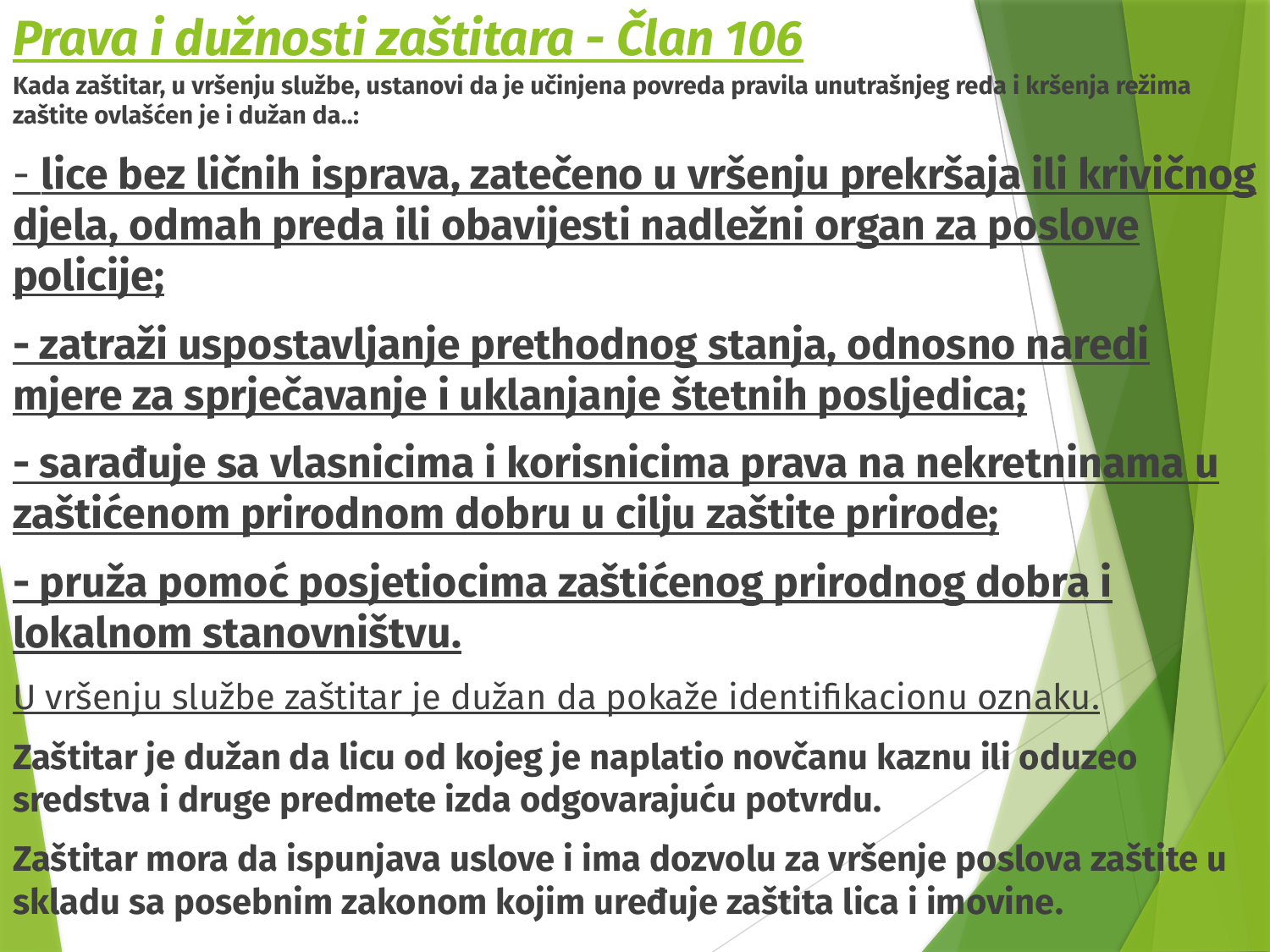

# Prava i dužnosti zaštitara - Član 106
Kada zaštitar, u vršenju službe, ustanovi da je učinjena povreda pravila unutrašnjeg reda i kršenja režima zaštite ovlašćen je i dužan da..:
- lice bez ličnih isprava, zatečeno u vršenju prekršaja ili krivičnog djela, odmah preda ili obavijesti nadležni organ za poslove policije;
- zatraži uspostavljanje prethodnog stanja, odnosno naredi mjere za sprječavanje i uklanjanje štetnih posljedica;
- sarađuje sa vlasnicima i korisnicima prava na nekretninama u zaštićenom prirodnom dobru u cilju zaštite prirode;
- pruža pomoć posjetiocima zaštićenog prirodnog dobra i lokalnom stanovništvu.
U vršenju službe zaštitar je dužan da pokaže identifikacionu oznaku.
Zaštitar je dužan da licu od kojeg je naplatio novčanu kaznu ili oduzeo sredstva i druge predmete izda odgovarajuću potvrdu.
Zaštitar mora da ispunjava uslove i ima dozvolu za vršenje poslova zaštite u skladu sa posebnim zakonom kojim uređuje zaštita lica i imovine.